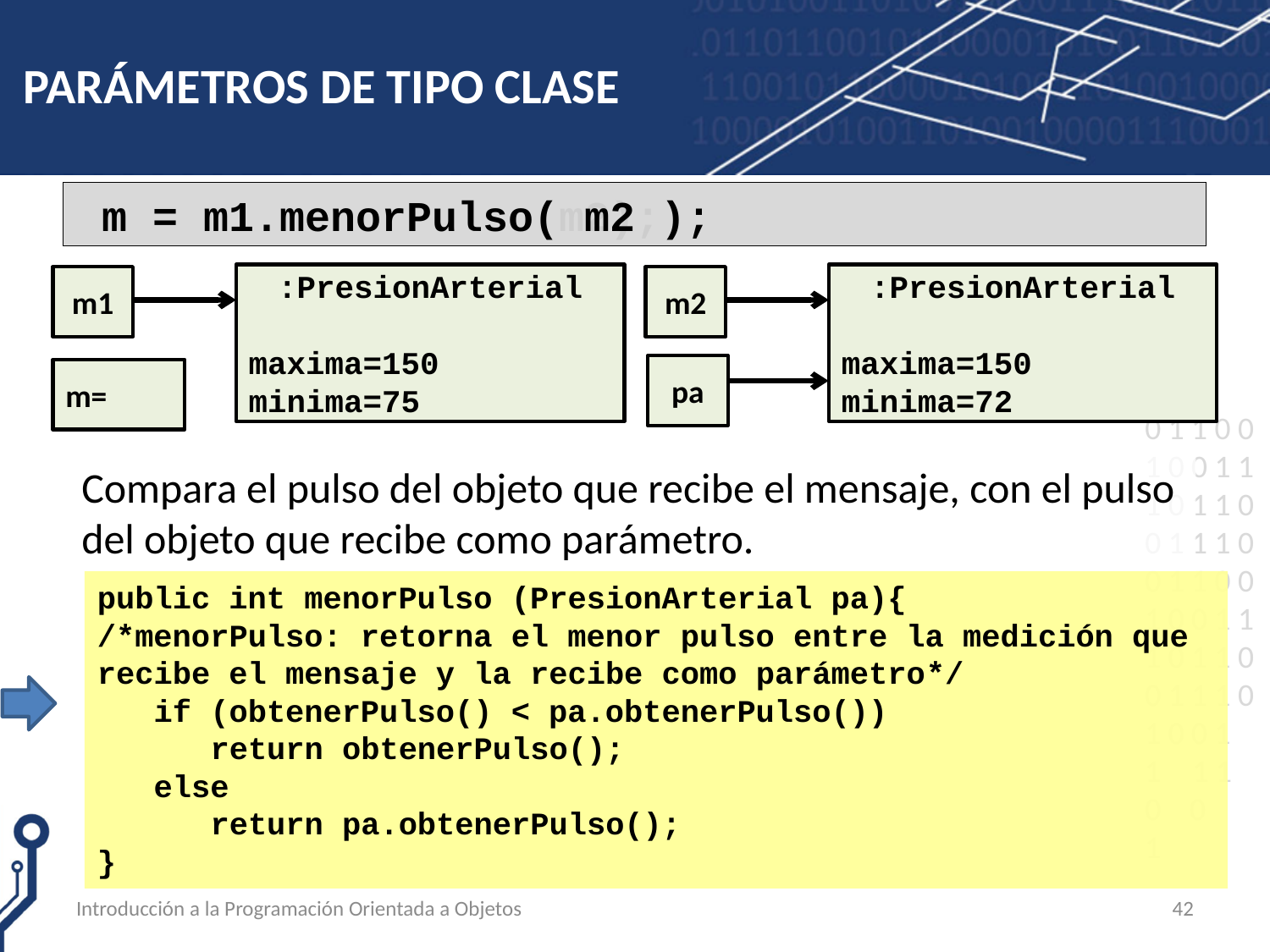

# PARÁMETROS DE TIPO CLASE
 m = m1.menorPulso(m2);
 m = m1.menorPulso( m2 );
:PresionArterial

maxima=150
minima=75
:PresionArterial

maxima=150
minima=72
m1
m2
pa
m=
Compara el pulso del objeto que recibe el mensaje, con el pulso del objeto que recibe como parámetro.
public int menorPulso (PresionArterial pa){
/*menorPulso: retorna el menor pulso entre la medición que recibe el mensaje y la recibe como parámetro*/
   if (obtenerPulso() < pa.obtenerPulso())
      return obtenerPulso();
   else
      return pa.obtenerPulso();
}

Introducción a la Programación Orientada a Objetos
42